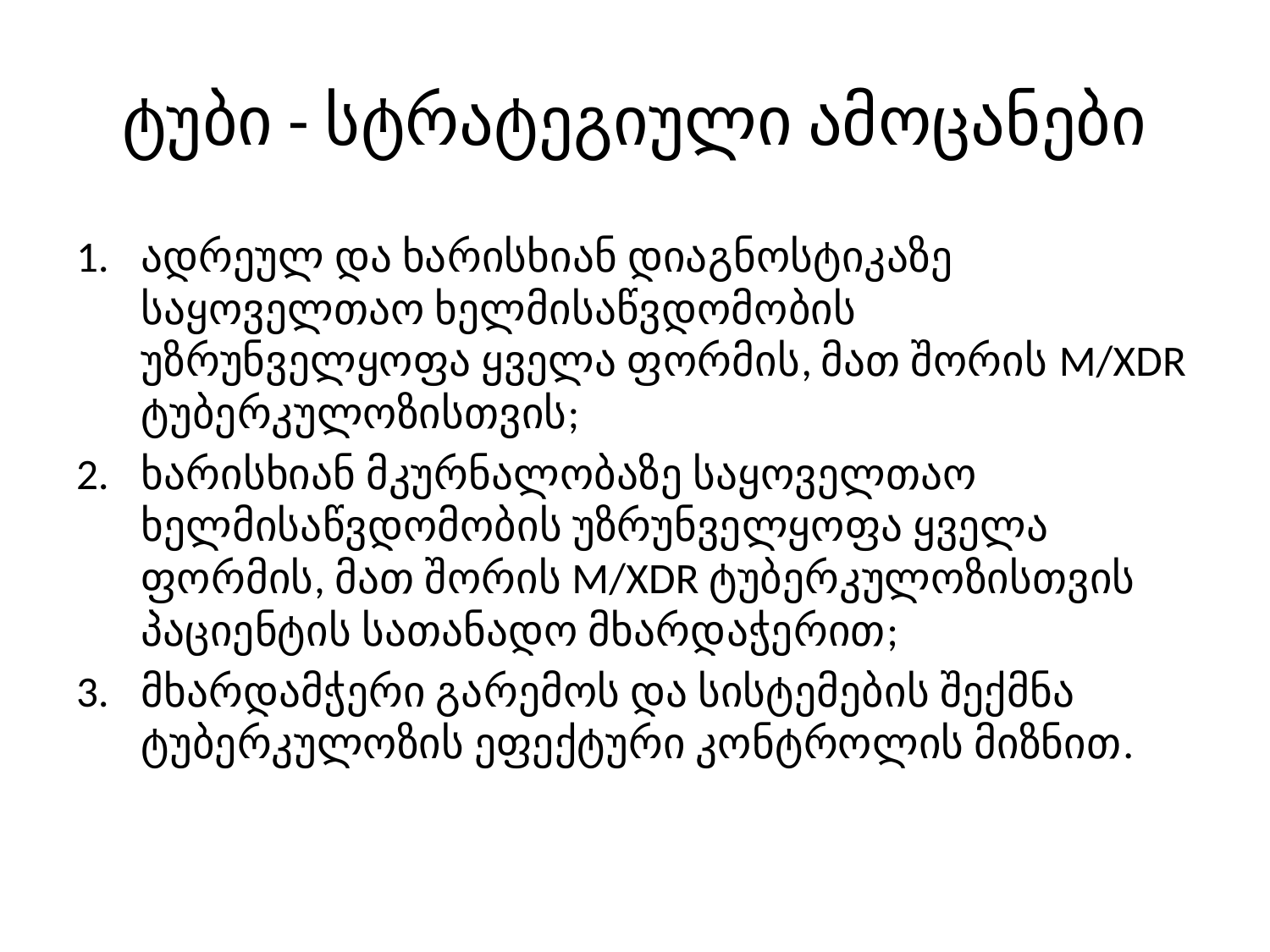

# ტუბი - სტრატეგიული ამოცანები
ადრეულ და ხარისხიან დიაგნოსტიკაზე საყოველთაო ხელმისაწვდომობის უზრუნველყოფა ყველა ფორმის, მათ შორის M/XDR ტუბერკულოზისთვის;
ხარისხიან მკურნალობაზე საყოველთაო ხელმისაწვდომობის უზრუნველყოფა ყველა ფორმის, მათ შორის M/XDR ტუბერკულოზისთვის პაციენტის სათანადო მხარდაჭერით;
მხარდამჭერი გარემოს და სისტემების შექმნა ტუბერკულოზის ეფექტური კონტროლის მიზნით.